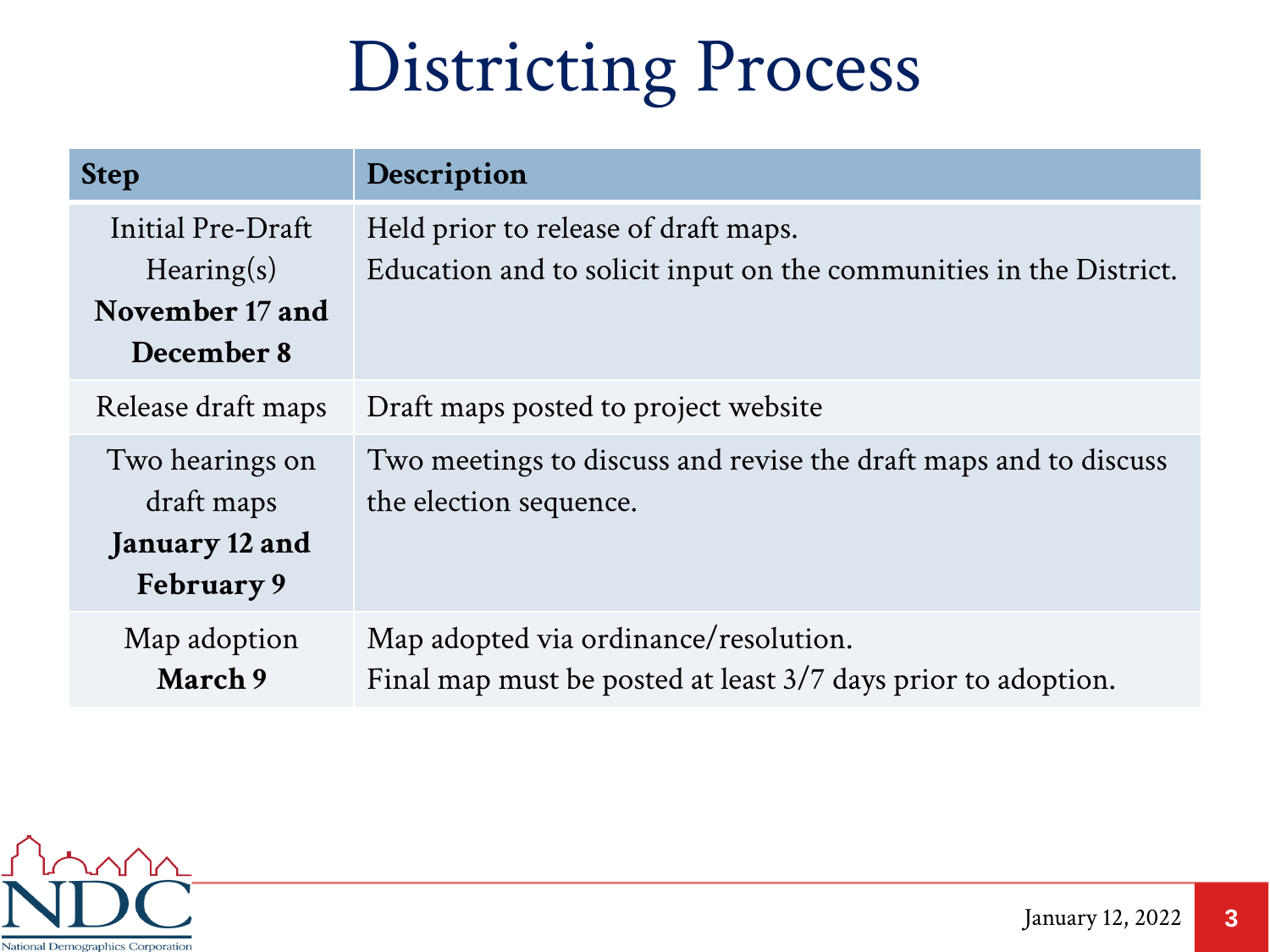

# Districting Process
| Step | Description |
| --- | --- |
| Initial Pre-Draft Hearing(s) November 17 and December 8 | Held prior to release of draft maps. Education and to solicit input on the communities in the District. |
| Release draft maps | Draft maps posted to project website |
| Two hearings on draft maps January 12 and February 9 | Two meetings to discuss and revise the draft maps and to discuss the election sequence. |
| Map adoption March 9 | Map adopted via ordinance/resolution. Final map must be posted at least 3/7 days prior to adoption. |
January 12, 2022